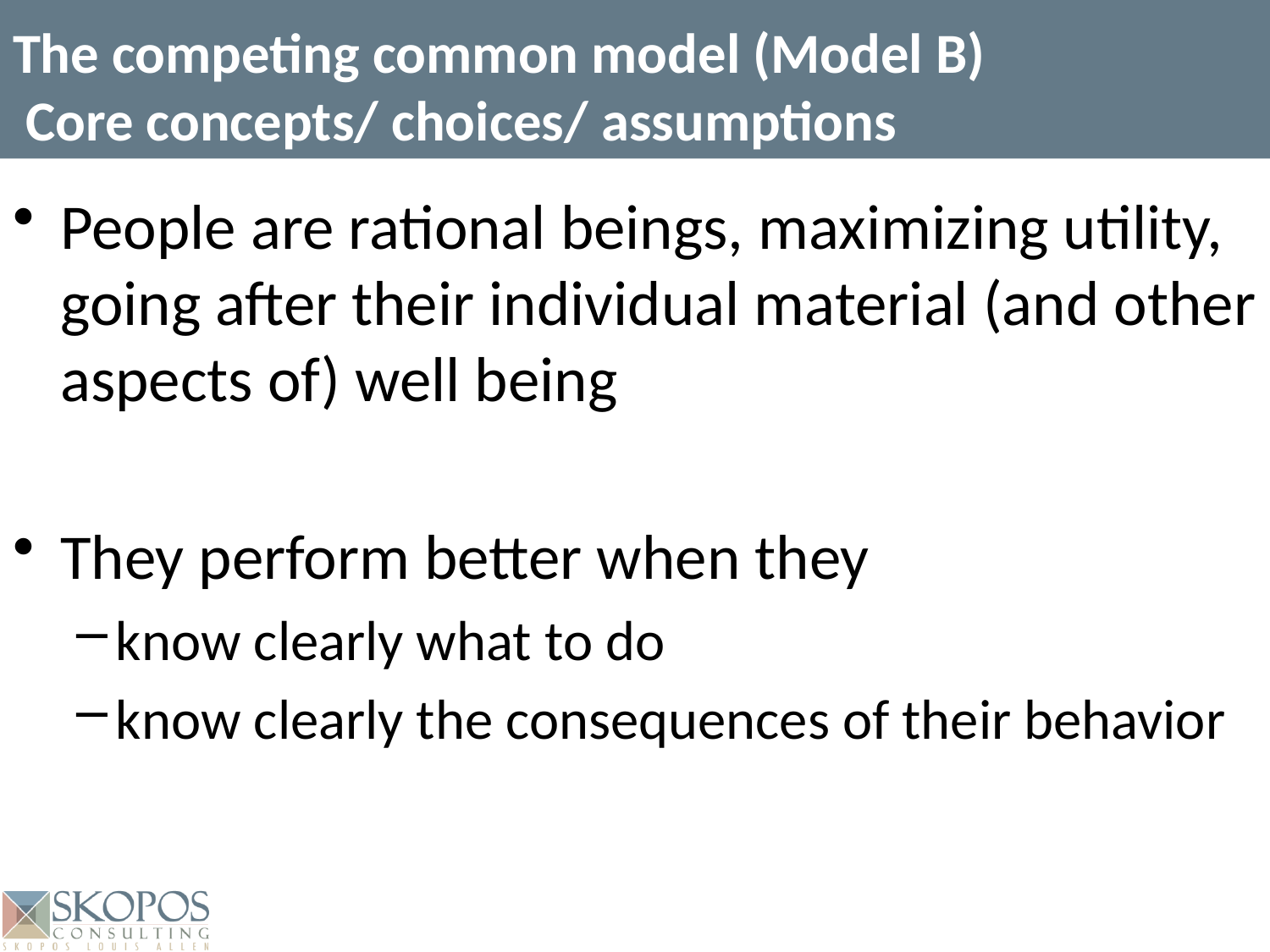

The competing common model (Model B)
 Core concepts/ choices/ assumptions
People are rational beings, maximizing utility, going after their individual material (and other aspects of) well being

They perform better when they
know clearly what to do
know clearly the consequences of their behavior